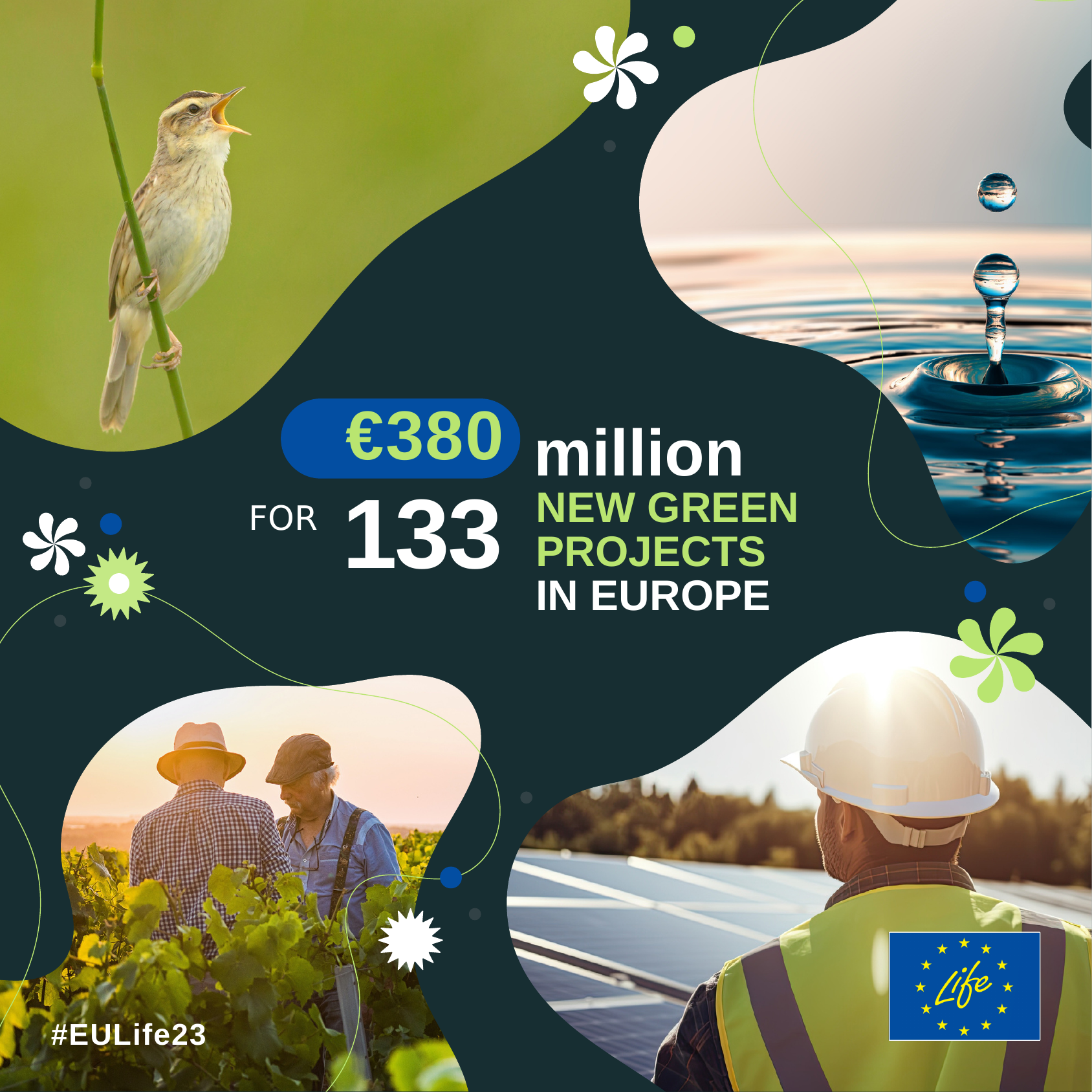

million

€380
FOR
133

NEW GREEN PROJECTS
IN EUROPE

#EULife23